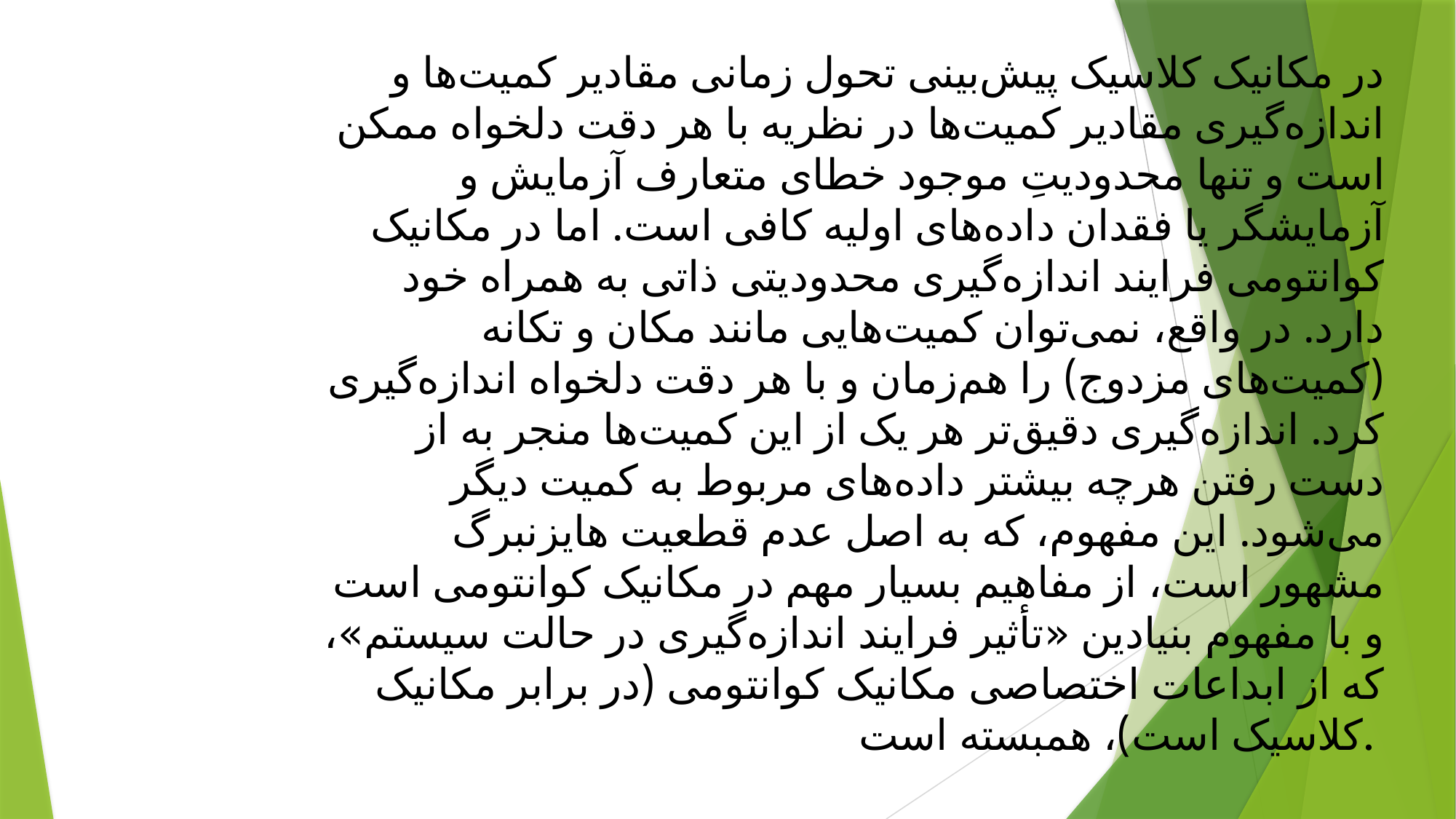

در مکانیک کلاسیک پیش‌بینی تحول زمانی مقادیر کمیت‌ها و اندازه‌گیری مقادیر کمیت‌ها در نظریه با هر دقت دلخواه ممکن است و تنها محدودیتِ موجود خطای متعارف آزمایش و آزمایشگر یا فقدان داده‌های اولیه کافی است. اما در مکانیک کوانتومی فرایند اندازه‌گیری محدودیتی ذاتی به همراه خود دارد. در واقع، نمی‌توان کمیت‌هایی مانند مکان و تکانه (کمیت‌های مزدوج) را هم‌زمان و با هر دقت دلخواه اندازه‌گیری کرد. اندازه‌گیری دقیق‌تر هر یک از این کمیت‌ها منجر به از دست رفتن هرچه بیشتر داده‌های مربوط به کمیت دیگر می‌شود. این مفهوم، که به اصل عدم قطعیت هایزنبرگ مشهور است، از مفاهیم بسیار مهم در مکانیک کوانتومی است و با مفهوم بنیادین «تأثیر فرایند اندازه‌گیری در حالت سیستم»، که از ابداعات اختصاصی مکانیک کوانتومی (در برابر مکانیک کلاسیک است)، همبسته است.